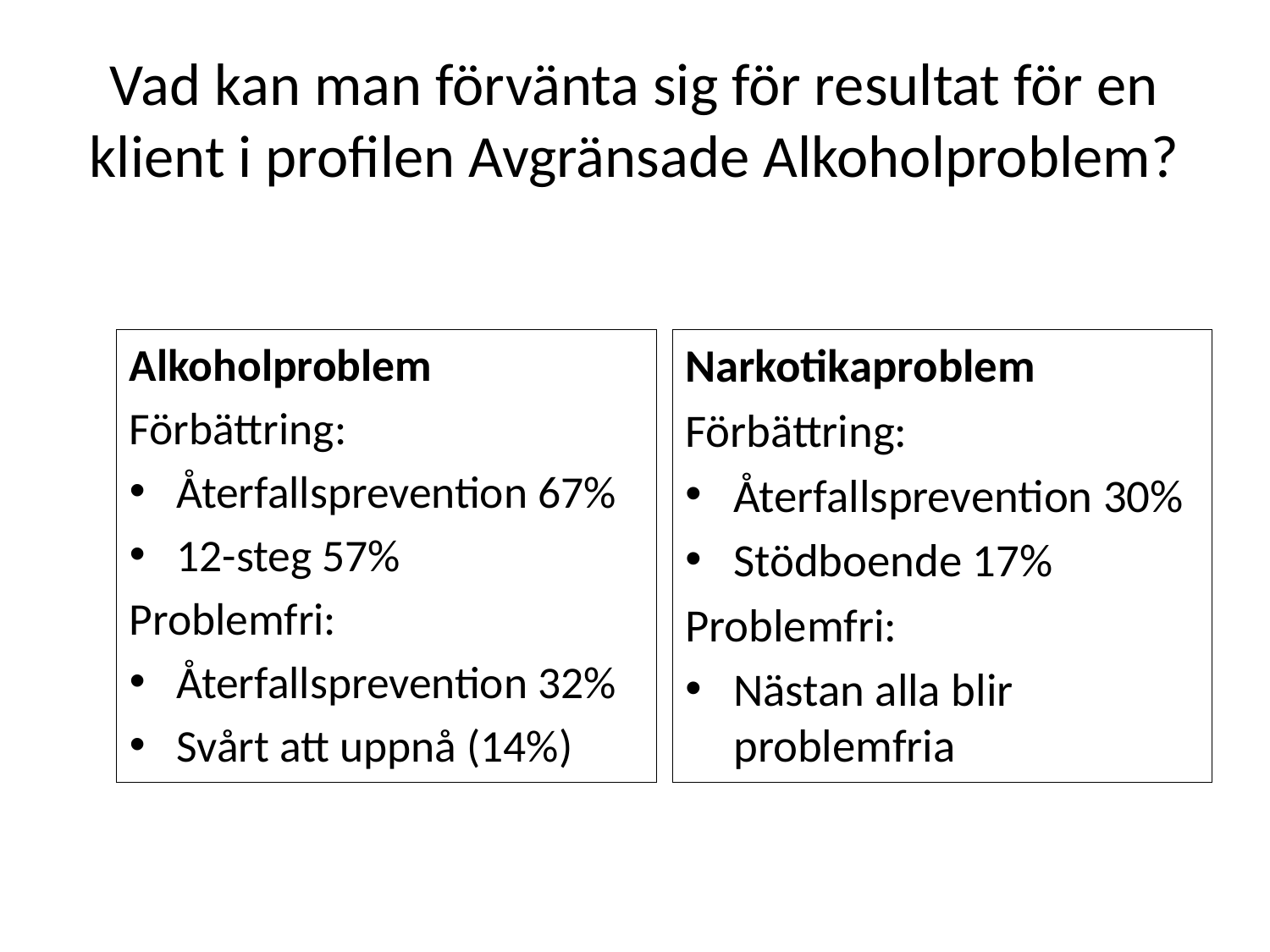

# Vad kan man förvänta sig för resultat för en klient i profilen Avgränsade Alkoholproblem?
Alkoholproblem
Förbättring:
Återfallsprevention 67%
12-steg 57%
Problemfri:
Återfallsprevention 32%
Svårt att uppnå (14%)

Narkotikaproblem
Förbättring:
Återfallsprevention 30%
Stödboende 17%
Problemfri:
Nästan alla blir problemfria